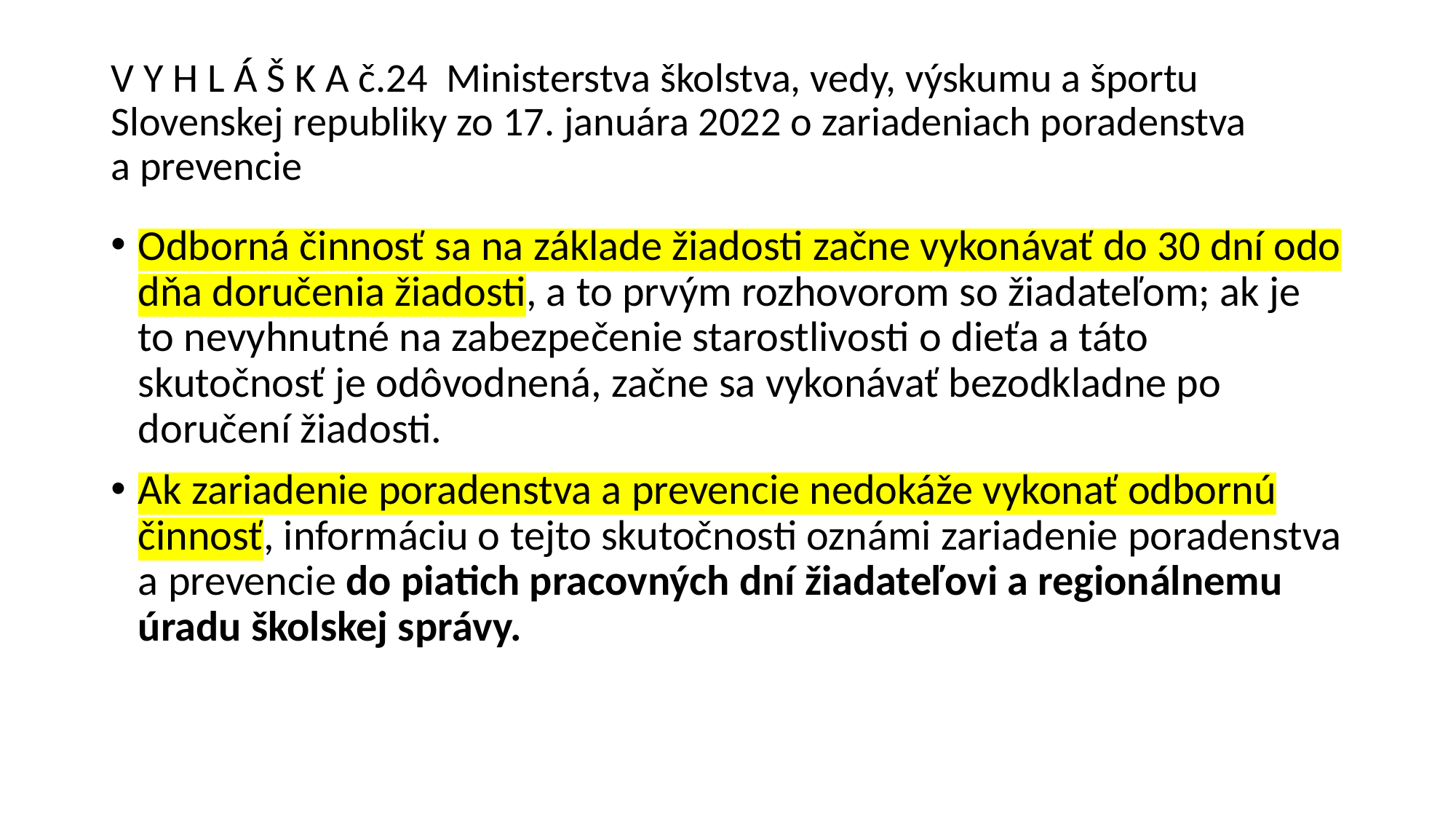

# V Y H L Á Š K A č.24  Ministerstva školstva, vedy, výskumu a športu Slovenskej republiky zo 17. januára 2022 o zariadeniach poradenstva a prevencie
Odborná činnosť sa na základe žiadosti začne vykonávať do 30 dní odo dňa doručenia žiadosti, a to prvým rozhovorom so žiadateľom; ak je to nevyhnutné na zabezpečenie starostlivosti o dieťa a táto skutočnosť je odôvodnená, začne sa vykonávať bezodkladne po doručení žiadosti.
Ak zariadenie poradenstva a prevencie nedokáže vykonať odbornú činnosť, informáciu o tejto skutočnosti oznámi zariadenie poradenstva a prevencie do piatich pracovných dní žiadateľovi a regionálnemu úradu školskej správy.